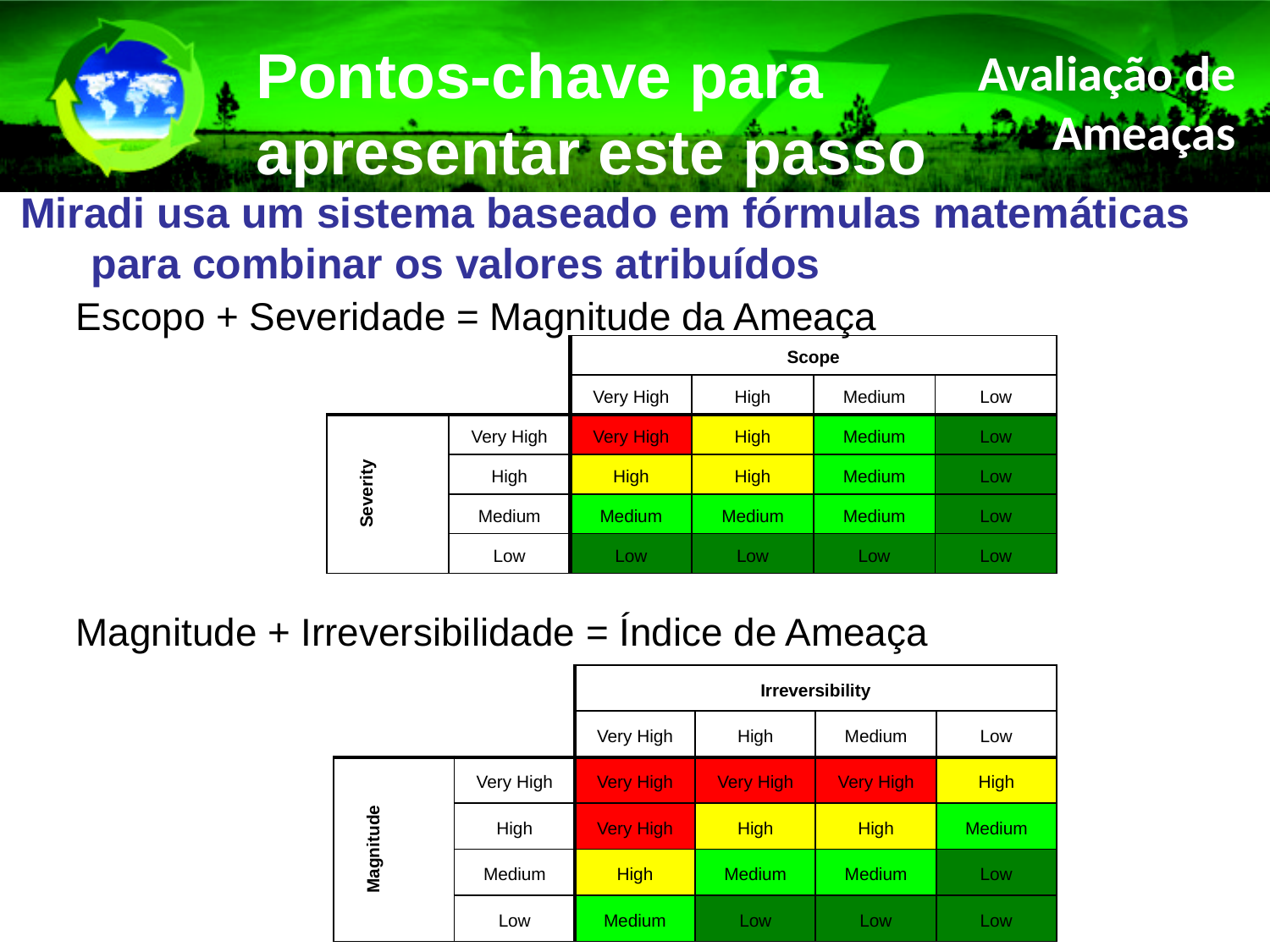

Pontos-chave para apresentar este passo

Avaliação de Ameaças
Miradi usa um sistema baseado em fórmulas matemáticas para combinar os valores atribuídos
Escopo + Severidade = Magnitude da Ameaça
|  |  | Scope |  |  |  |
| --- | --- | --- | --- | --- | --- |
|  |  | Very High | High | Medium | Low |
| Severity | Very High | Very High | High | Medium | Low |
|  | High | High | High | Medium | Low |
|  | Medium | Medium | Medium | Medium | Low |
|  | Low | Low | Low | Low | Low |
Magnitude + Irreversibilidade = Índice de Ameaça
|  |  | Irreversibility |  |  |  |
| --- | --- | --- | --- | --- | --- |
|  |  | Very High | High | Medium | Low |
| Magnitude | Very High | Very High | Very High | Very High | High |
|  | High | Very High | High | High | Medium |
|  | Medium | High | Medium | Medium | Low |
|  | Low | Medium | Low | Low | Low |